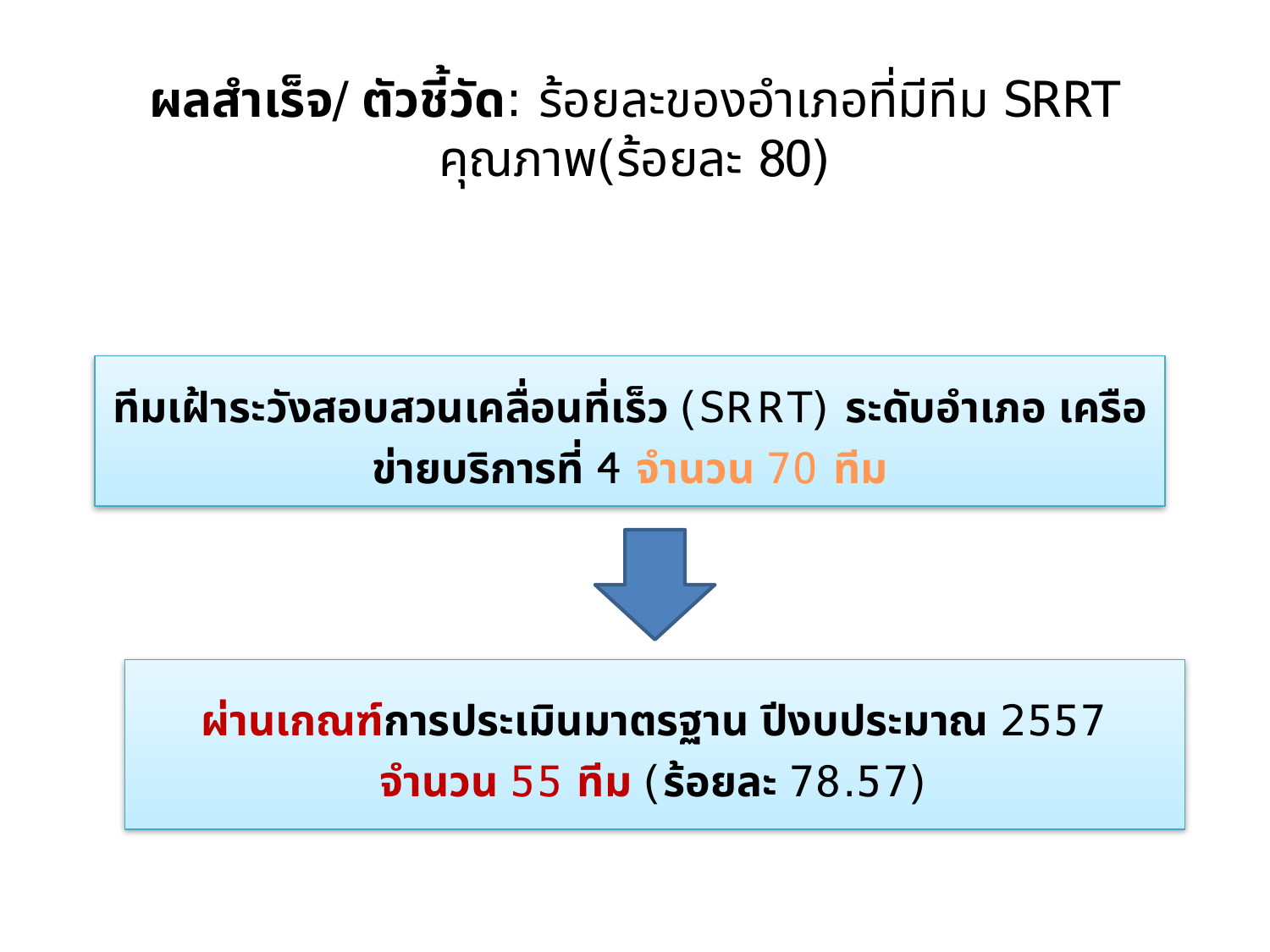

# ผลสำเร็จ/ตัวชี้วัด: ร้อยละของอำเภอที่มีทีม SRRT คุณภาพ(ร้อยละ 80)
ทีมเฝ้าระวังสอบสวนเคลื่อนที่เร็ว (SRRT) ระดับอำเภอ เครือข่ายบริการที่ 4 จำนวน 70 ทีม

ผ่านเกณฑ์การประเมินมาตรฐาน ปีงบประมาณ 2557
 จำนวน 55 ทีม (ร้อยละ 78.57)